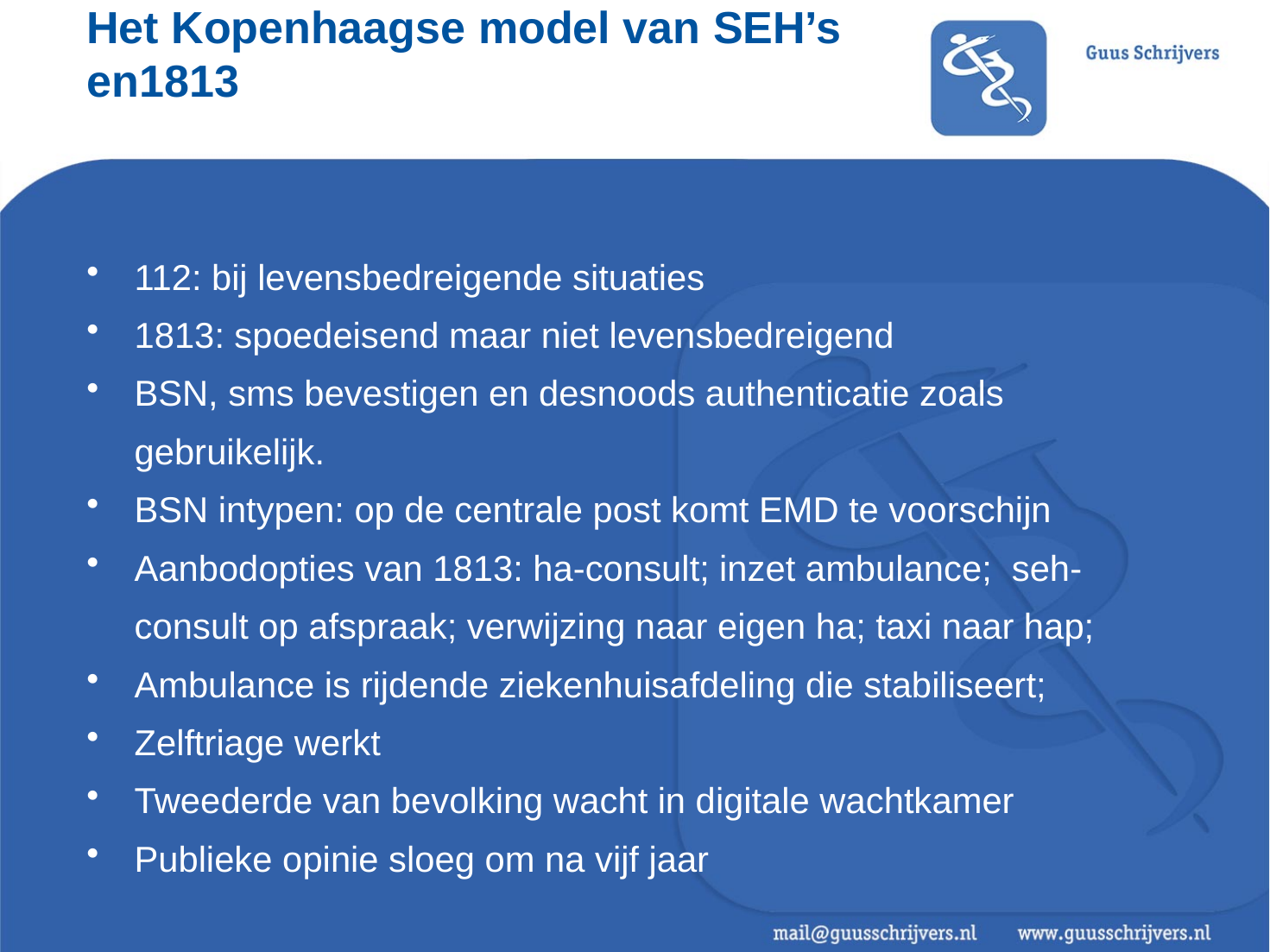

# Het Kopenhaagse model van SEH’s  en1813
112: bij levensbedreigende situaties
1813: spoedeisend maar niet levensbedreigend
BSN, sms bevestigen en desnoods authenticatie zoals gebruikelijk.
BSN intypen: op de centrale post komt EMD te voorschijn
Aanbodopties van 1813: ha-consult; inzet ambulance;  seh-consult op afspraak; verwijzing naar eigen ha; taxi naar hap;
Ambulance is rijdende ziekenhuisafdeling die stabiliseert;
Zelftriage werkt
Tweederde van bevolking wacht in digitale wachtkamer
Publieke opinie sloeg om na vijf jaar